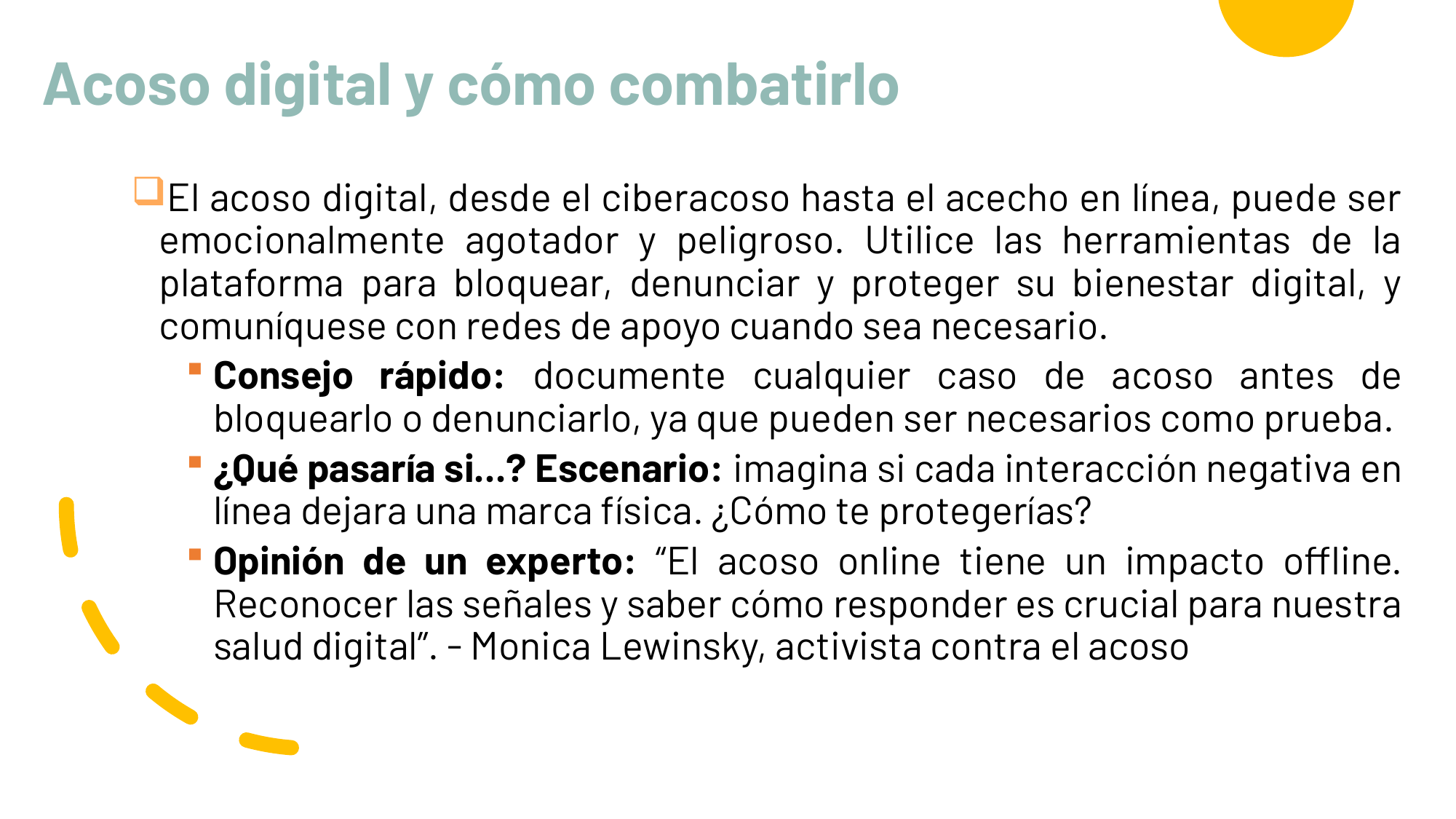

# Acoso digital y cómo combatirlo
El acoso digital, desde el ciberacoso hasta el acecho en línea, puede ser emocionalmente agotador y peligroso. Utilice las herramientas de la plataforma para bloquear, denunciar y proteger su bienestar digital, y comuníquese con redes de apoyo cuando sea necesario.
Consejo rápido: documente cualquier caso de acoso antes de bloquearlo o denunciarlo, ya que pueden ser necesarios como prueba.
¿Qué pasaría si...? Escenario: imagina si cada interacción negativa en línea dejara una marca física. ¿Cómo te protegerías?
Opinión de un experto: “El acoso online tiene un impacto offline. Reconocer las señales y saber cómo responder es crucial para nuestra salud digital”. - Monica Lewinsky, activista contra el acoso